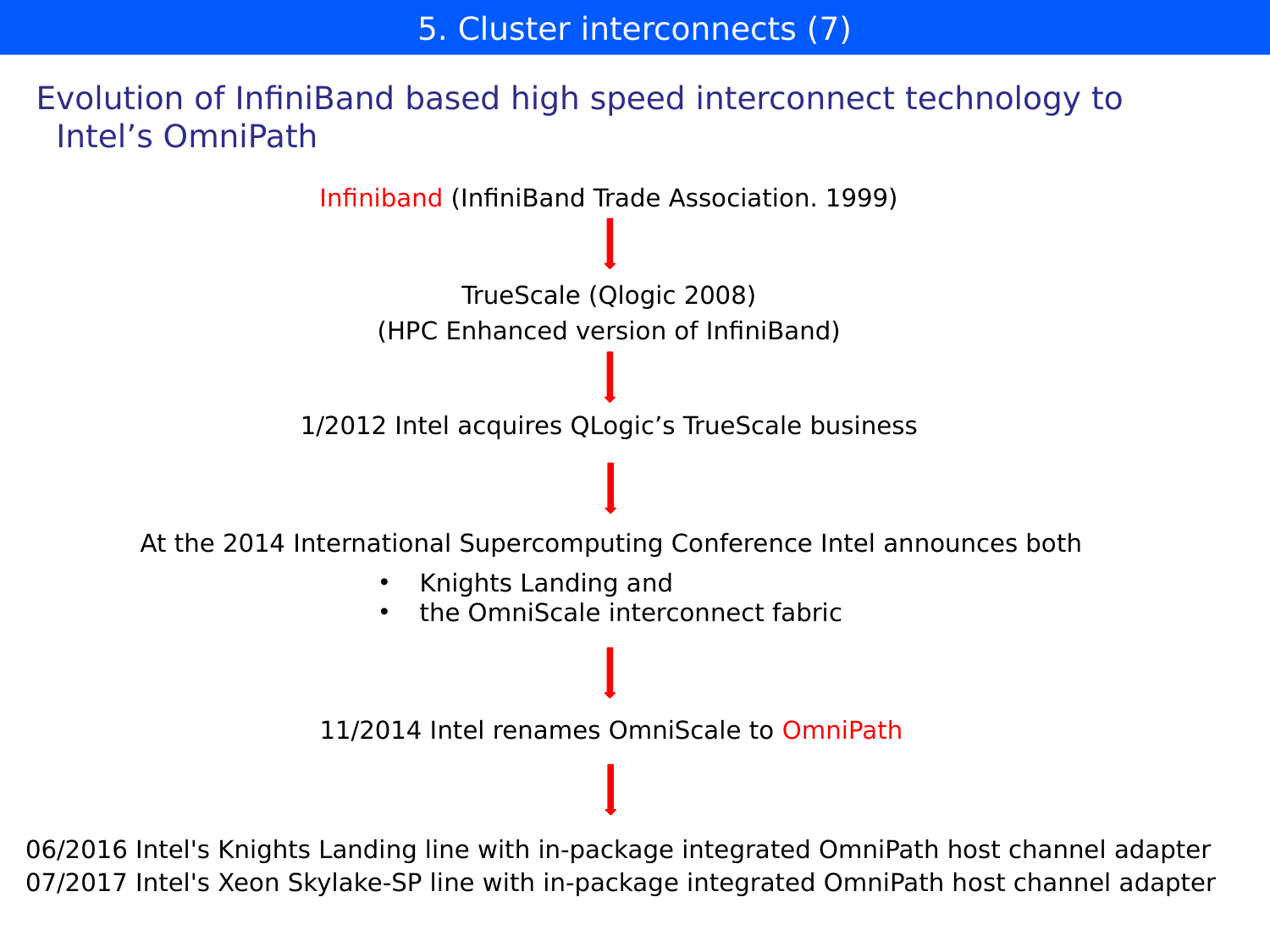

5. Cluster interconnects (7)
Evolution of InfiniBand based high speed interconnect technology to
  Intel’s OmniPath
Infiniband (InfiniBand Trade Association. 1999)

TrueScale (Qlogic 2008)
(HPC Enhanced version of InfiniBand)

1/2012 Intel acquires QLogic’s TrueScale business

At the 2014 International Supercomputing Conference Intel announces both
Knights Landing and
the OmniScale interconnect fabric

11/2014 Intel renames OmniScale to OmniPath

06/2016 Intel's Knights Landing line with in-package integrated OmniPath host channel adapter
07/2017 Intel's Xeon Skylake-SP line with in-package integrated OmniPath host channel adapter